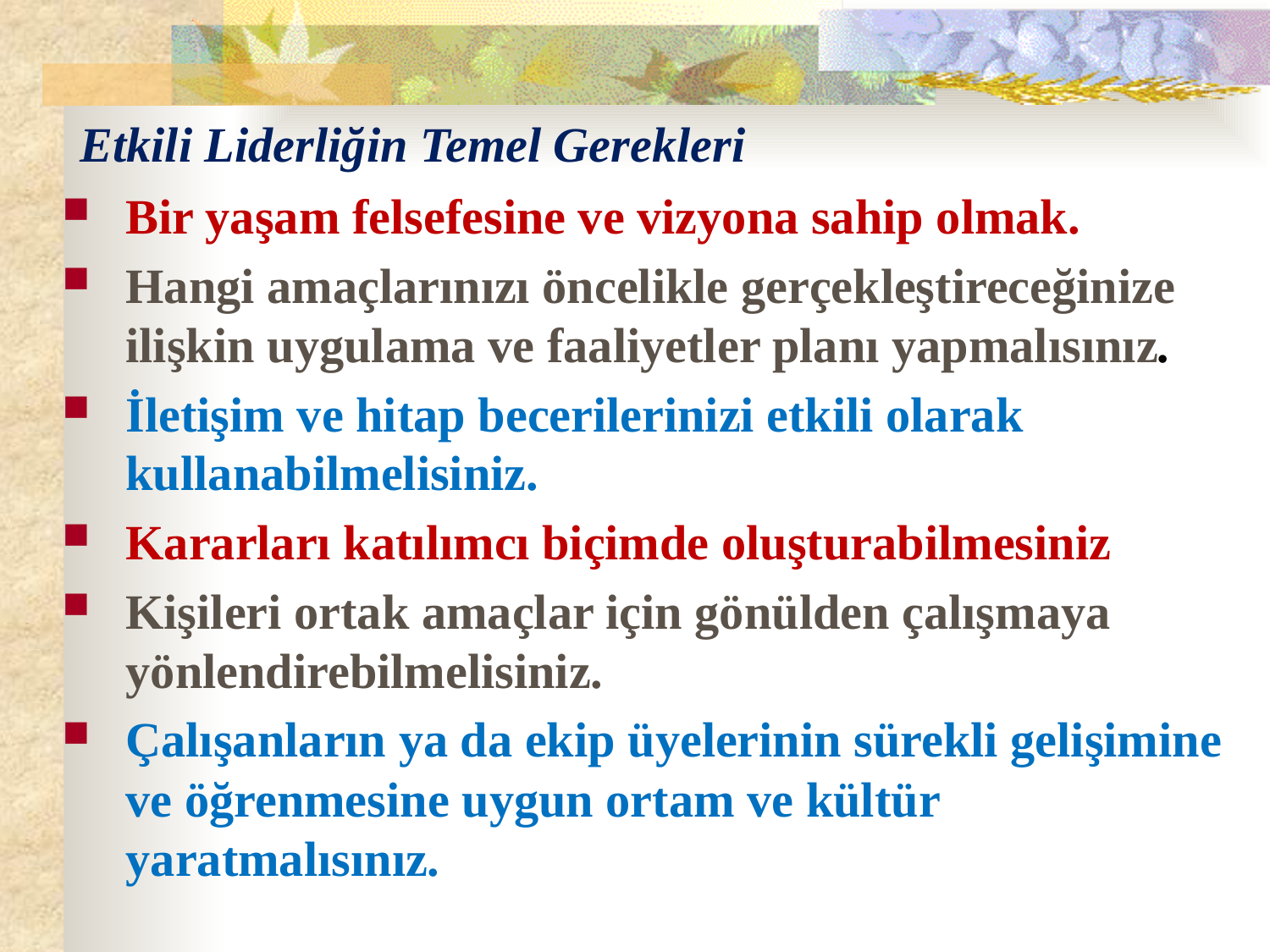

# Etkili Liderliğin Temel Gerekleri
Bir yaşam felsefesine ve vizyona sahip olmak.
Hangi amaçlarınızı öncelikle gerçekleştireceğinize ilişkin uygulama ve faaliyetler planı yapmalısınız.
İletişim ve hitap becerilerinizi etkili olarak kullanabilmelisiniz.
Kararları katılımcı biçimde oluşturabilmesiniz
Kişileri ortak amaçlar için gönülden çalışmaya yönlendirebilmelisiniz.
Çalışanların ya da ekip üyelerinin sürekli gelişimine ve öğrenmesine uygun ortam ve kültür yaratmalısınız.